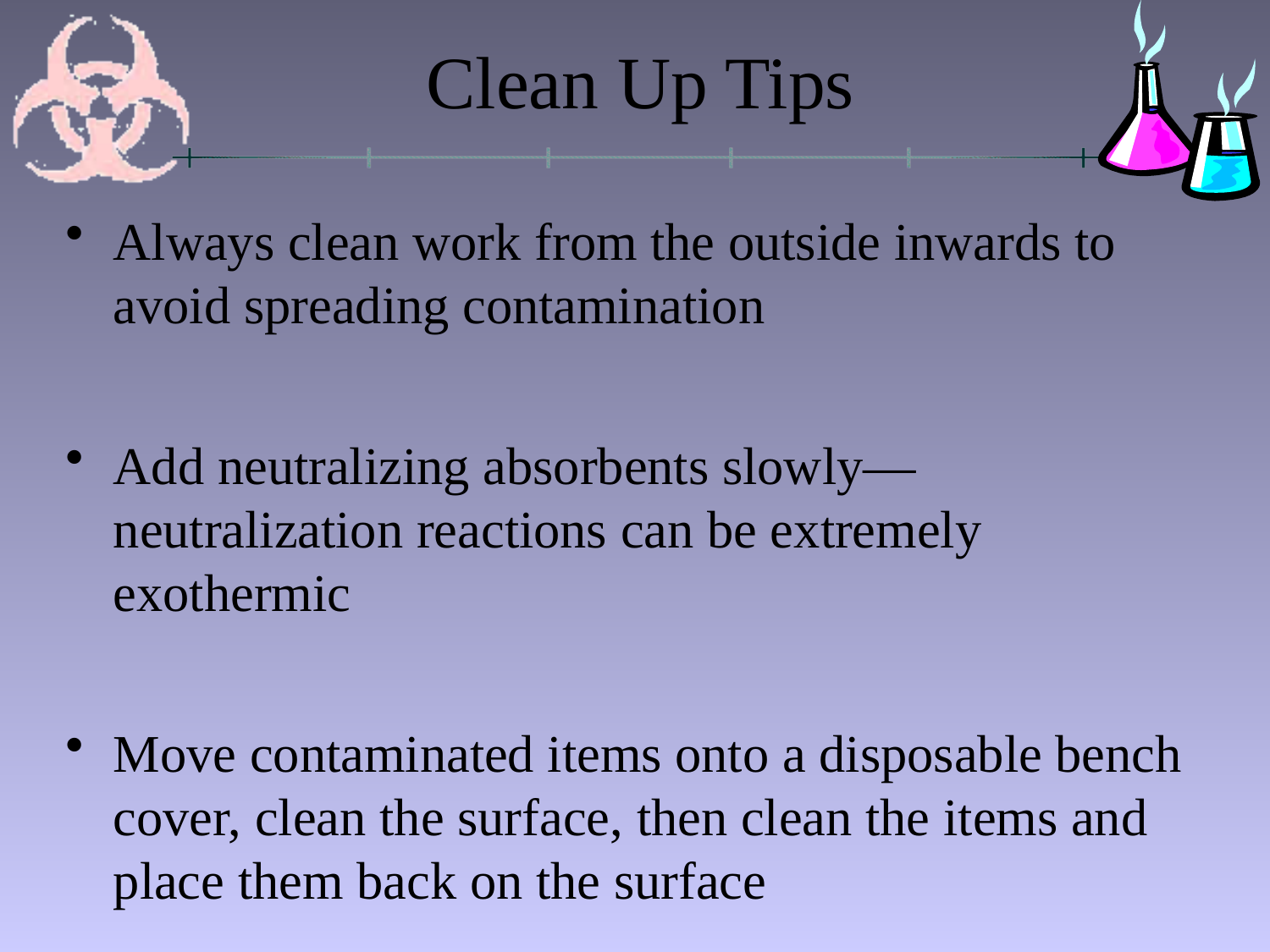

# Clean Up Tips
Always clean work from the outside inwards to avoid spreading contamination

Add neutralizing absorbents slowly—neutralization reactions can be extremely exothermic

Move contaminated items onto a disposable bench cover, clean the surface, then clean the items and place them back on the surface